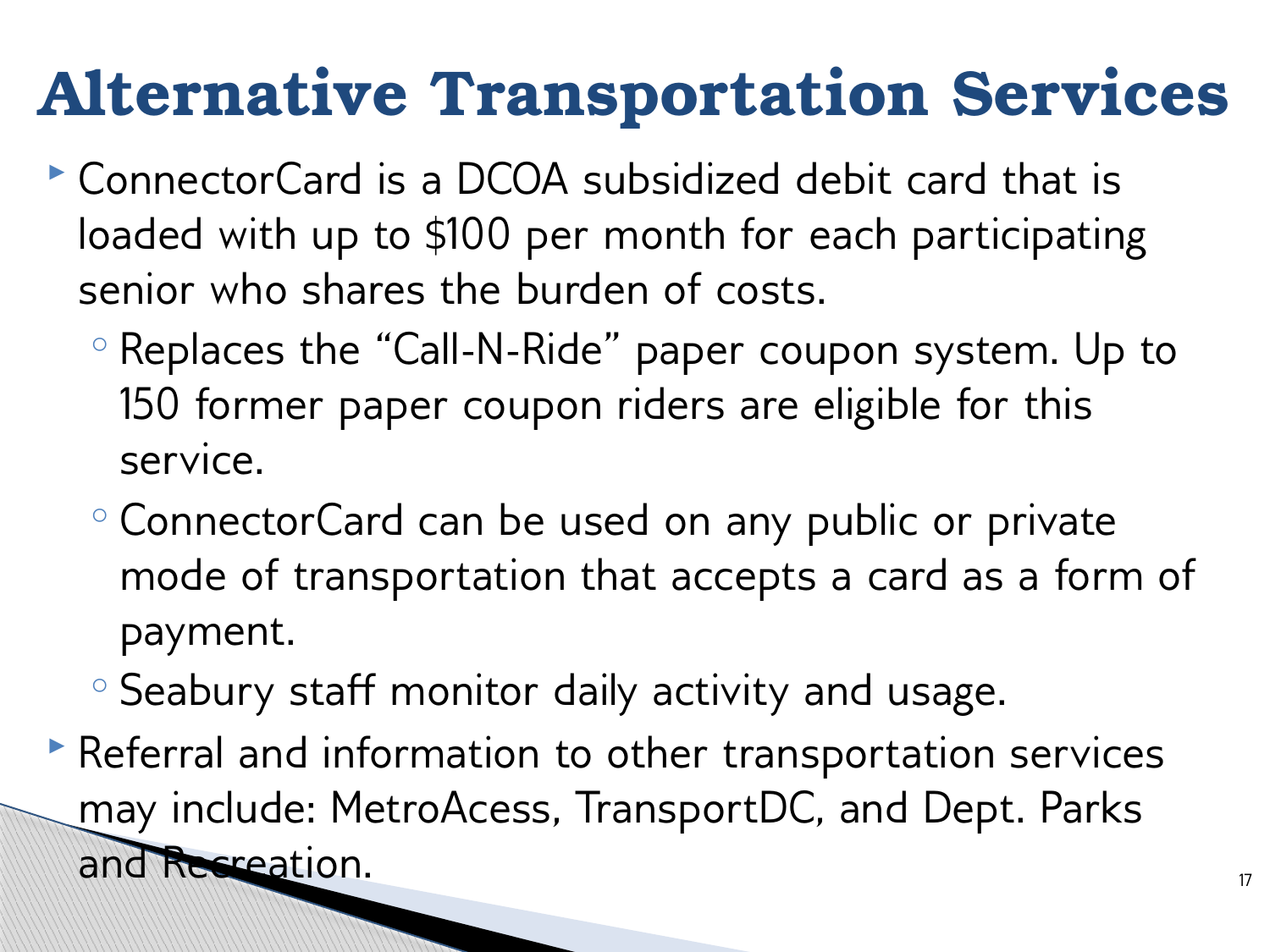

# Alternative Transportation Services
ConnectorCard is a DCOA subsidized debit card that is loaded with up to $100 per month for each participating senior who shares the burden of costs.
Replaces the “Call-N-Ride” paper coupon system. Up to 150 former paper coupon riders are eligible for this service.
ConnectorCard can be used on any public or private mode of transportation that accepts a card as a form of payment.
Seabury staff monitor daily activity and usage.
Referral and information to other transportation services may include: MetroAcess, TransportDC, and Dept. Parks and Recreation.
17